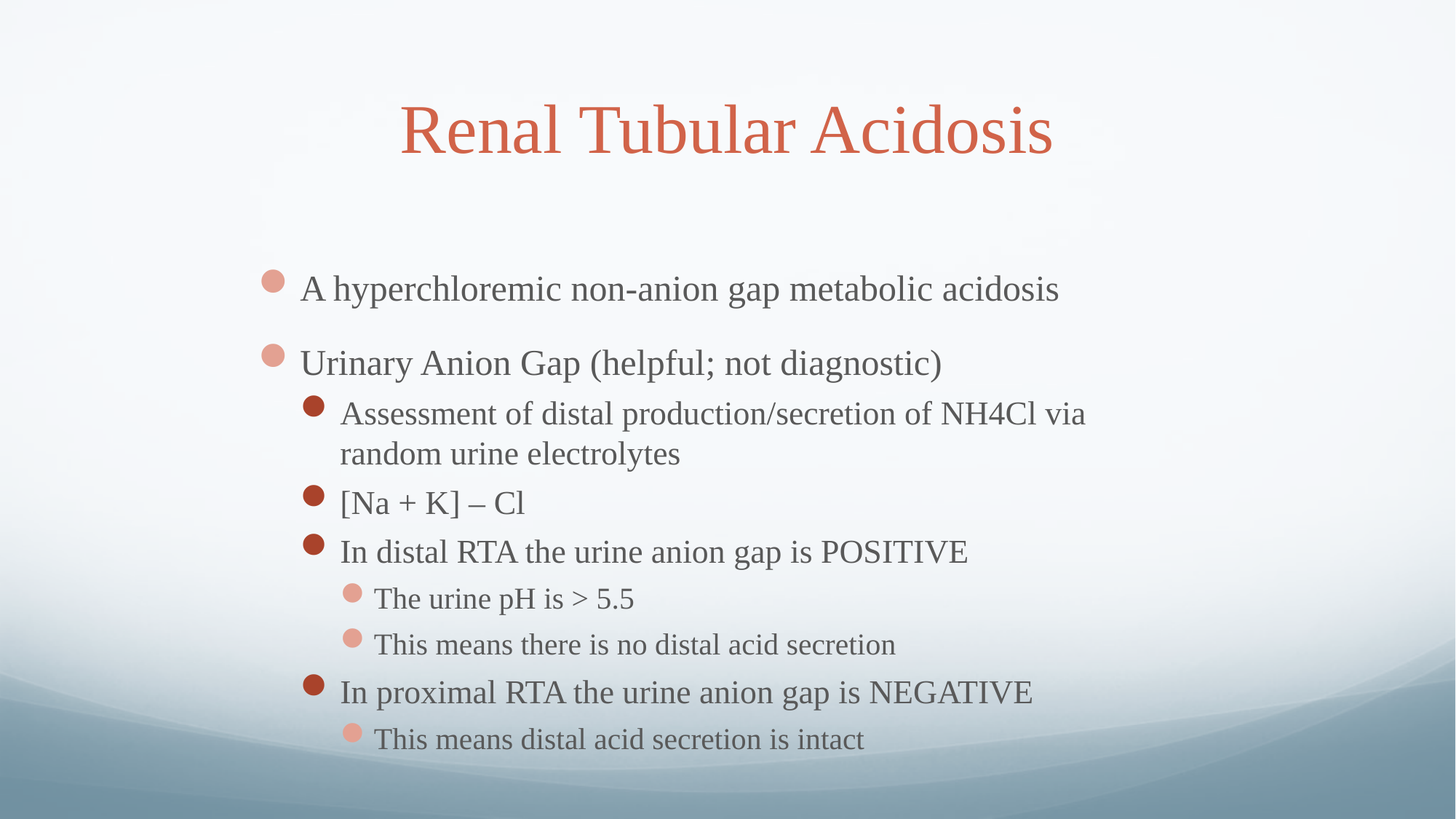

# Renal Tubular Acidosis
A hyperchloremic non-anion gap metabolic acidosis
Urinary Anion Gap (helpful; not diagnostic)
Assessment of distal production/secretion of NH4Cl via random urine electrolytes
[Na + K] – Cl
In distal RTA the urine anion gap is POSITIVE
The urine pH is > 5.5
This means there is no distal acid secretion
In proximal RTA the urine anion gap is NEGATIVE
This means distal acid secretion is intact